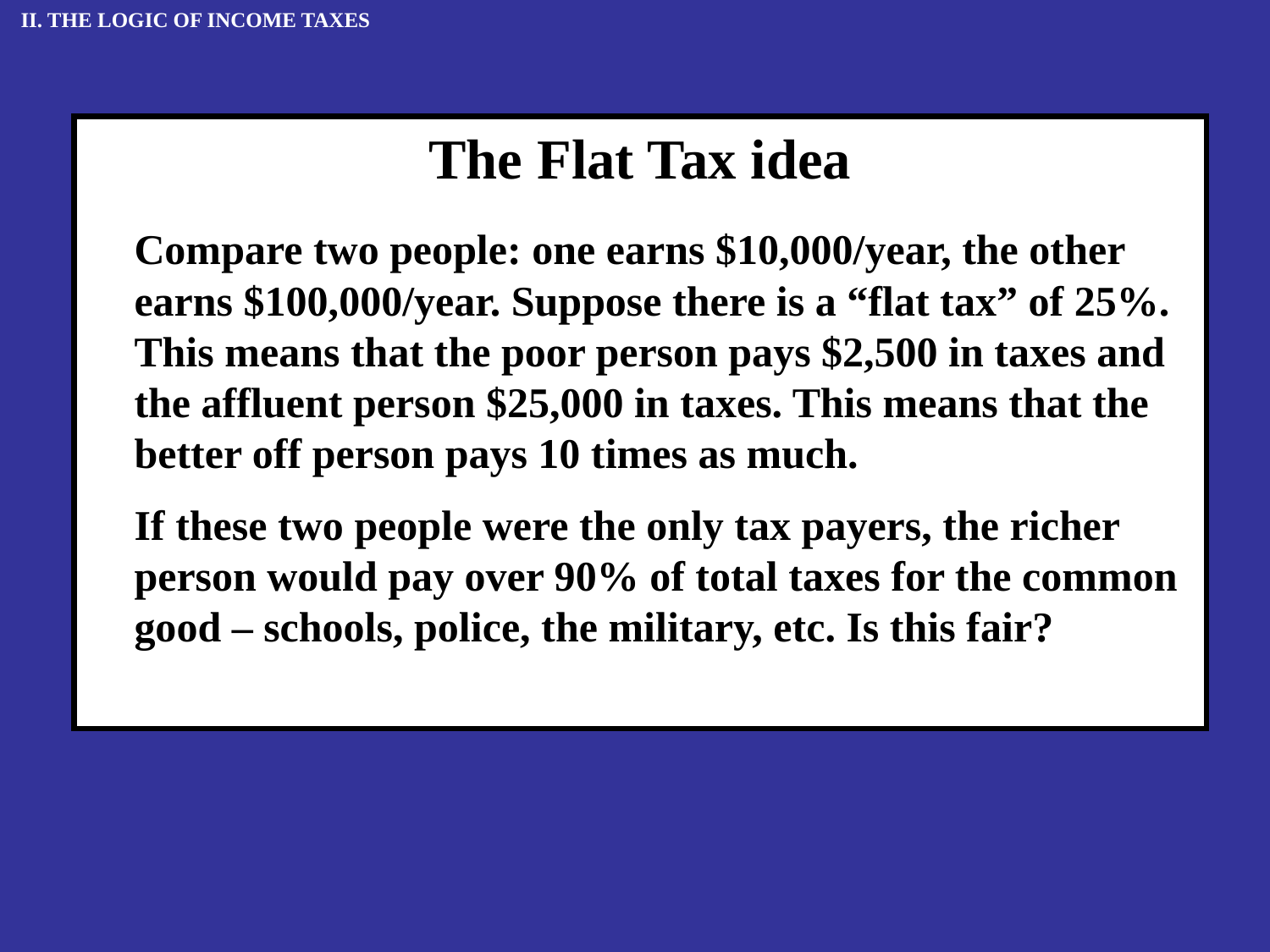

II. THE LOGIC OF INCOME TAXES
The Flat Tax idea
	Compare two people: one earns $10,000/year, the other earns $100,000/year. Suppose there is a “flat tax” of 25%. This means that the poor person pays $2,500 in taxes and the affluent person $25,000 in taxes. This means that the better off person pays 10 times as much.
	If these two people were the only tax payers, the richer person would pay over 90% of total taxes for the common good – schools, police, the military, etc. Is this fair?